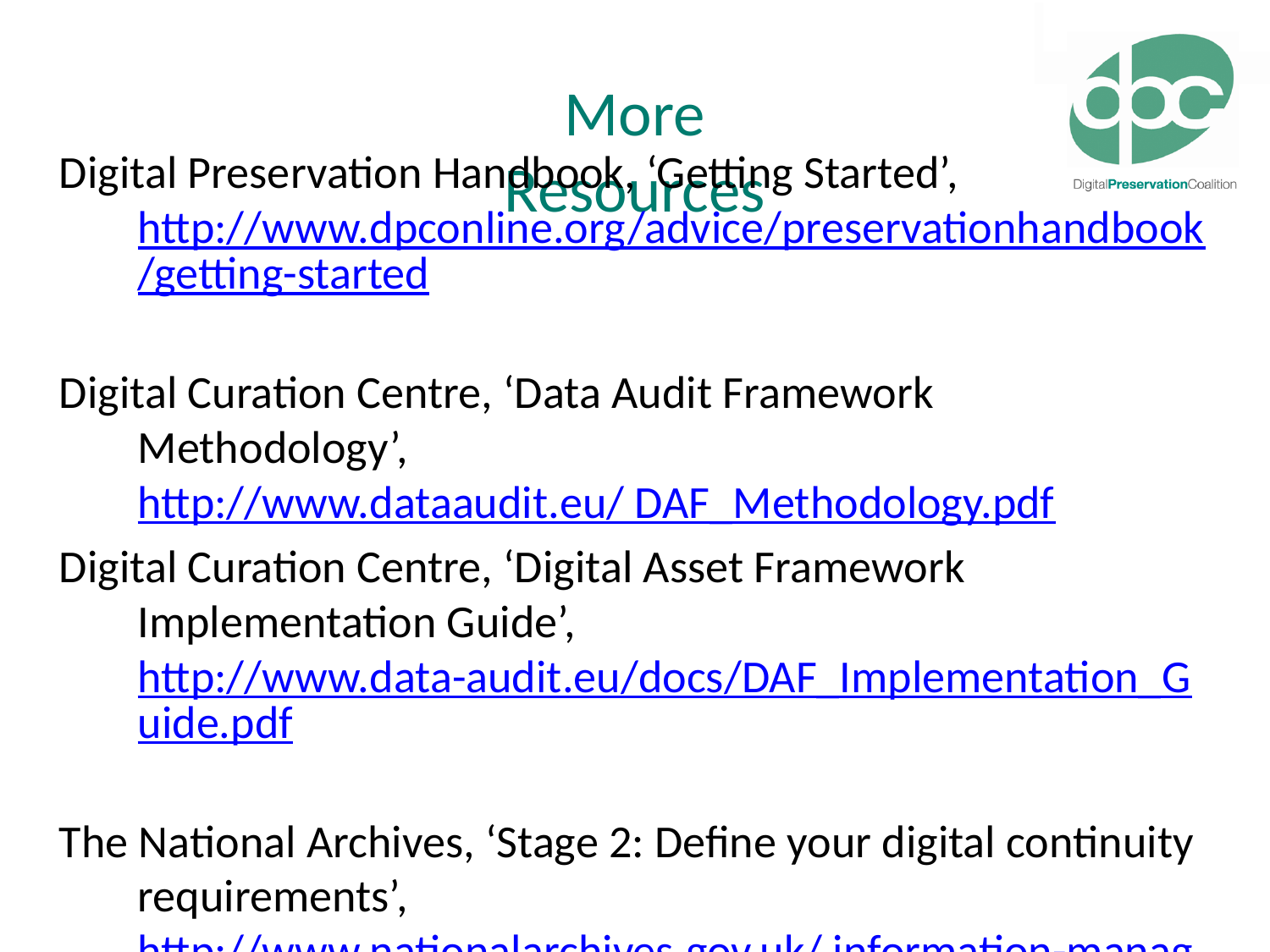

# More Resources
Digital Preservation Handbook, ‘Getting Started’, http://www.dpconline.org/advice/preservationhandbook/getting-started
Digital Curation Centre, ‘Data Audit Framework Methodology’,  http://www.dataaudit.eu/ DAF_Methodology.pdf
Digital Curation Centre, ‘Digital Asset Framework Implementation Guide’, http://www.data-audit.eu/docs/DAF_Implementation_Guide.pdf
The National Archives, ‘Stage 2: Define your digital continuity requirements’, http://www.nationalarchives.gov.uk/ information-management/manage-information/policy-process/digital-continuity/step-by-step-guidance/step-2